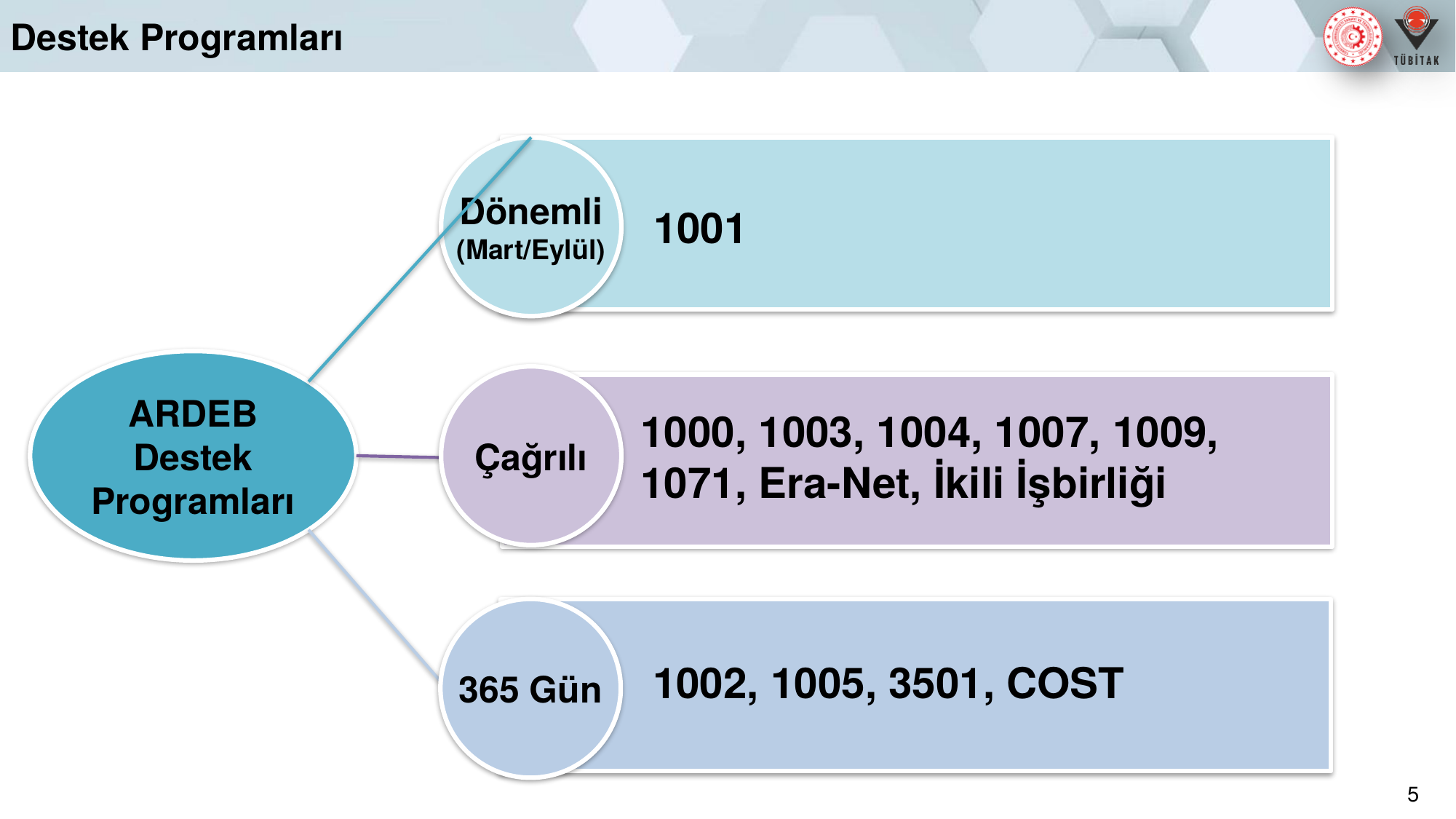

Destek Programları
Dönemli
(Mart/Eylül)

1001
ARDEB
Destek Programları
Çağrılı

1000, 1003, 1004, 1007, 1009, 1071, Era-Net, İkili İşbirliği
365 Gün

1002, 1005, 3501, COST
5